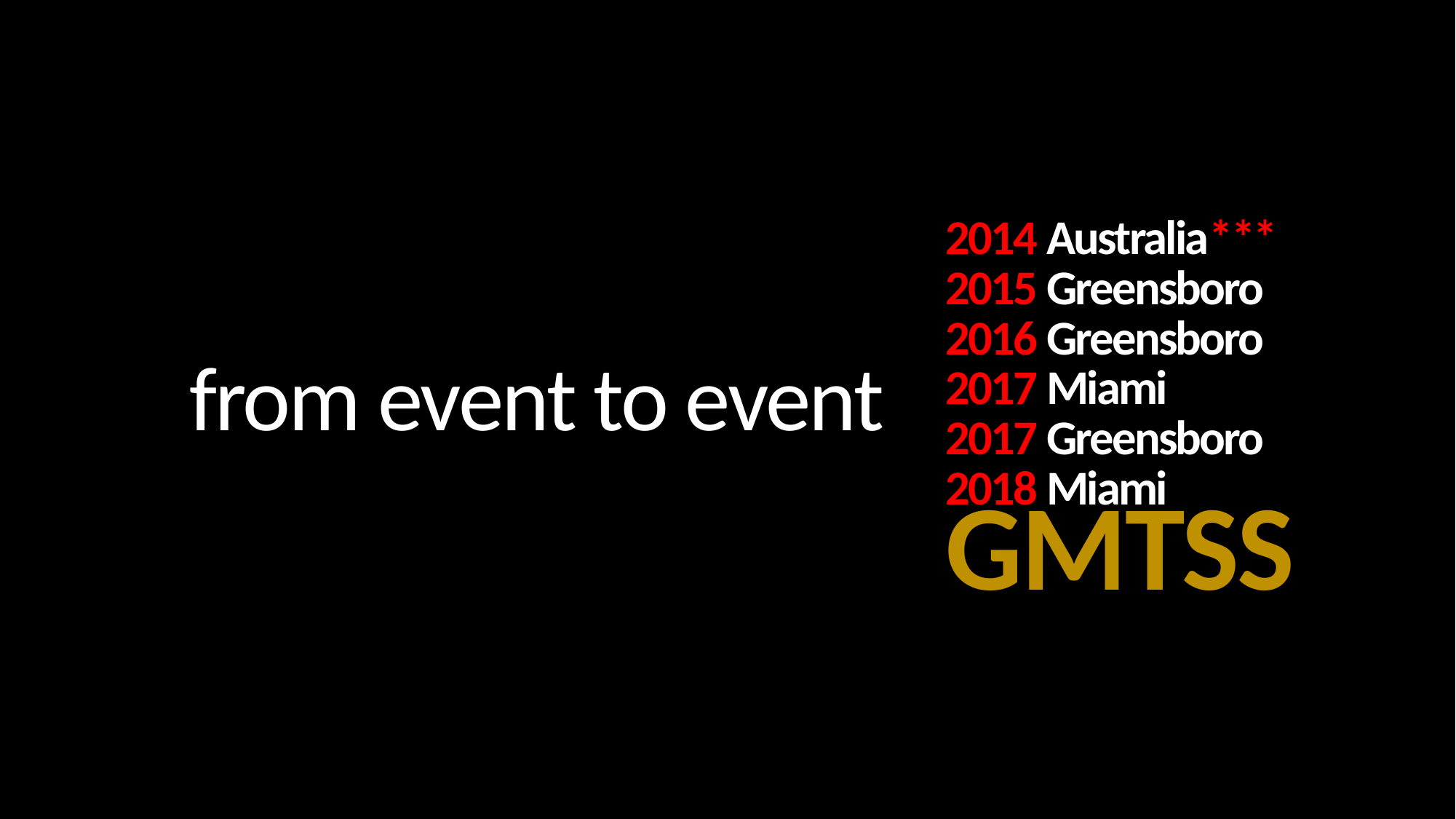

2014 Australia***
2015 Greensboro
2016 Greensboro
2017 Miami
2017 Greensboro
2018 Miami

GMTSS
learning
from event to event
growing